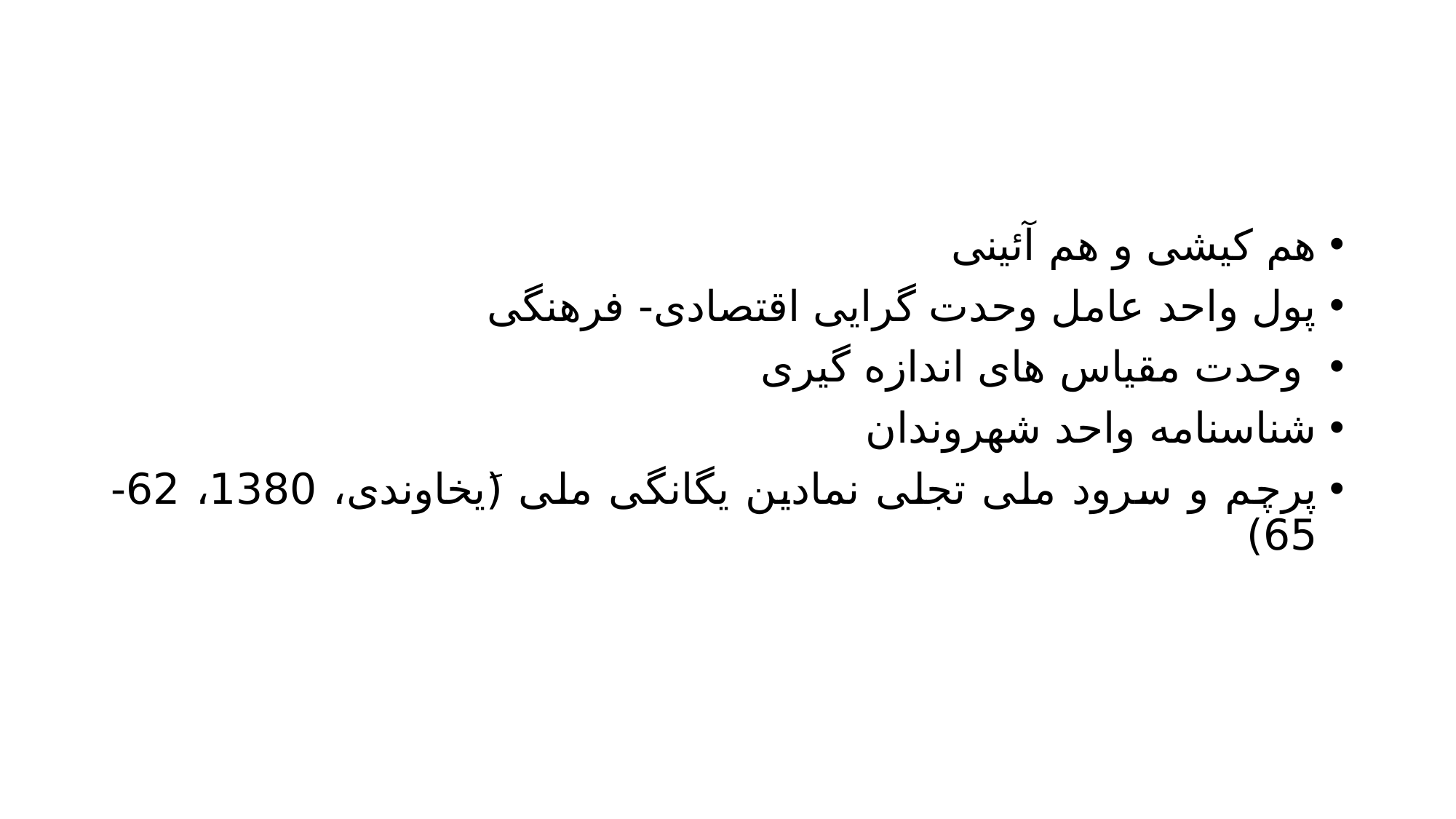

#
هم کیشی و هم آئینی
پول واحد عامل وحدت گرایی اقتصادی- فرهنگی
 وحدت مقیاس های اندازه گیری
شناسنامه واحد شهروندان
پرچم و سرود ملی تجلی نمادین یگانگی ملی (َیخاوندی، 1380، 62-65)